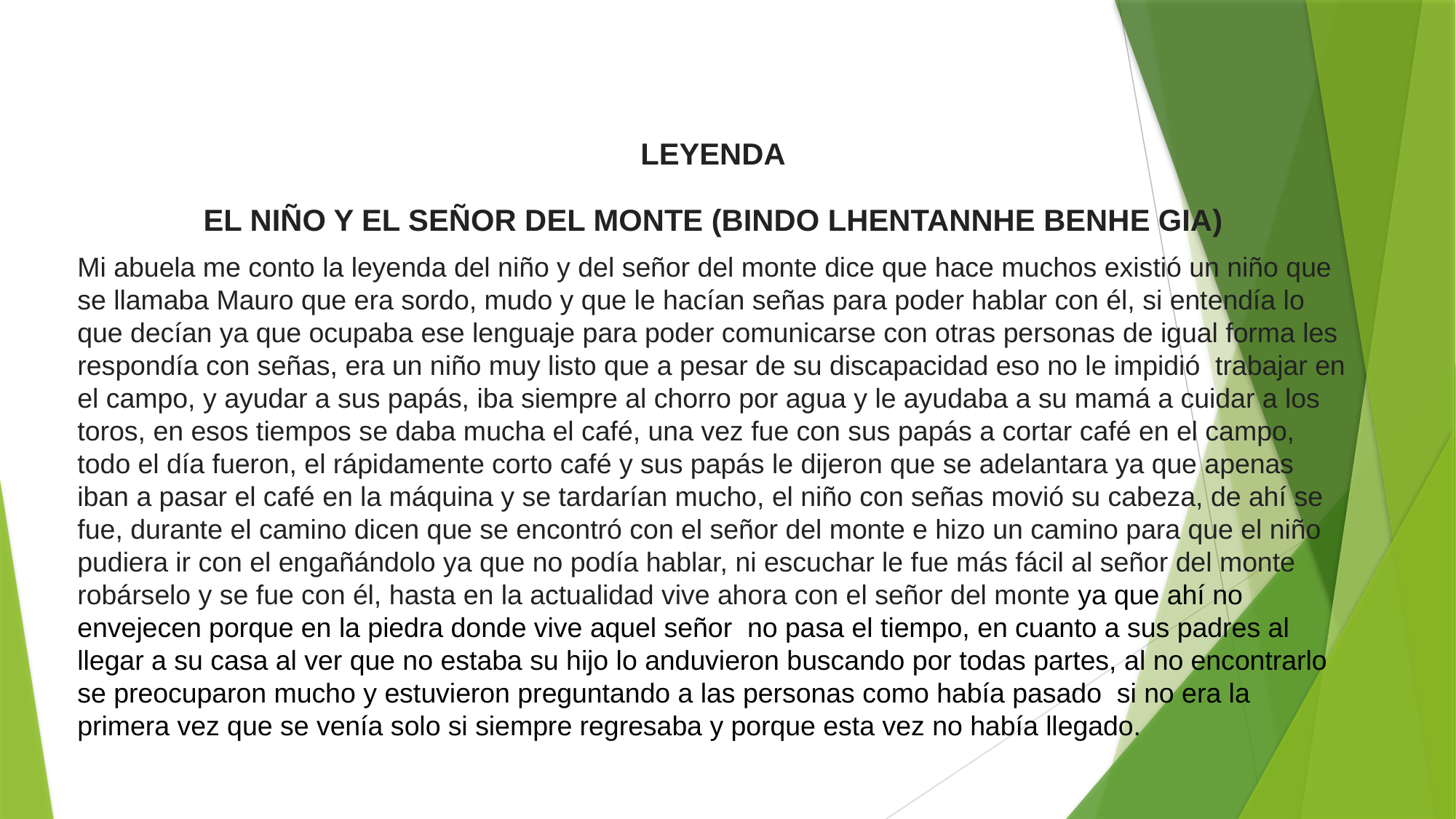

LEYENDA
EL NIÑO Y EL SEÑOR DEL MONTE (BINDO LHENTANNHE BENHE GIA)
Mi abuela me conto la leyenda del niño y del señor del monte dice que hace muchos existió un niño que se llamaba Mauro que era sordo, mudo y que le hacían señas para poder hablar con él, si entendía lo que decían ya que ocupaba ese lenguaje para poder comunicarse con otras personas de igual forma les respondía con señas, era un niño muy listo que a pesar de su discapacidad eso no le impidió  trabajar en el campo, y ayudar a sus papás, iba siempre al chorro por agua y le ayudaba a su mamá a cuidar a los toros, en esos tiempos se daba mucha el café, una vez fue con sus papás a cortar café en el campo, todo el día fueron, el rápidamente corto café y sus papás le dijeron que se adelantara ya que apenas iban a pasar el café en la máquina y se tardarían mucho, el niño con señas movió su cabeza, de ahí se fue, durante el camino dicen que se encontró con el señor del monte e hizo un camino para que el niño pudiera ir con el engañándolo ya que no podía hablar, ni escuchar le fue más fácil al señor del monte robárselo y se fue con él, hasta en la actualidad vive ahora con el señor del monte ya que ahí no envejecen porque en la piedra donde vive aquel señor  no pasa el tiempo, en cuanto a sus padres al llegar a su casa al ver que no estaba su hijo lo anduvieron buscando por todas partes, al no encontrarlo se preocuparon mucho y estuvieron preguntando a las personas como había pasado  si no era la primera vez que se venía solo si siempre regresaba y porque esta vez no había llegado.